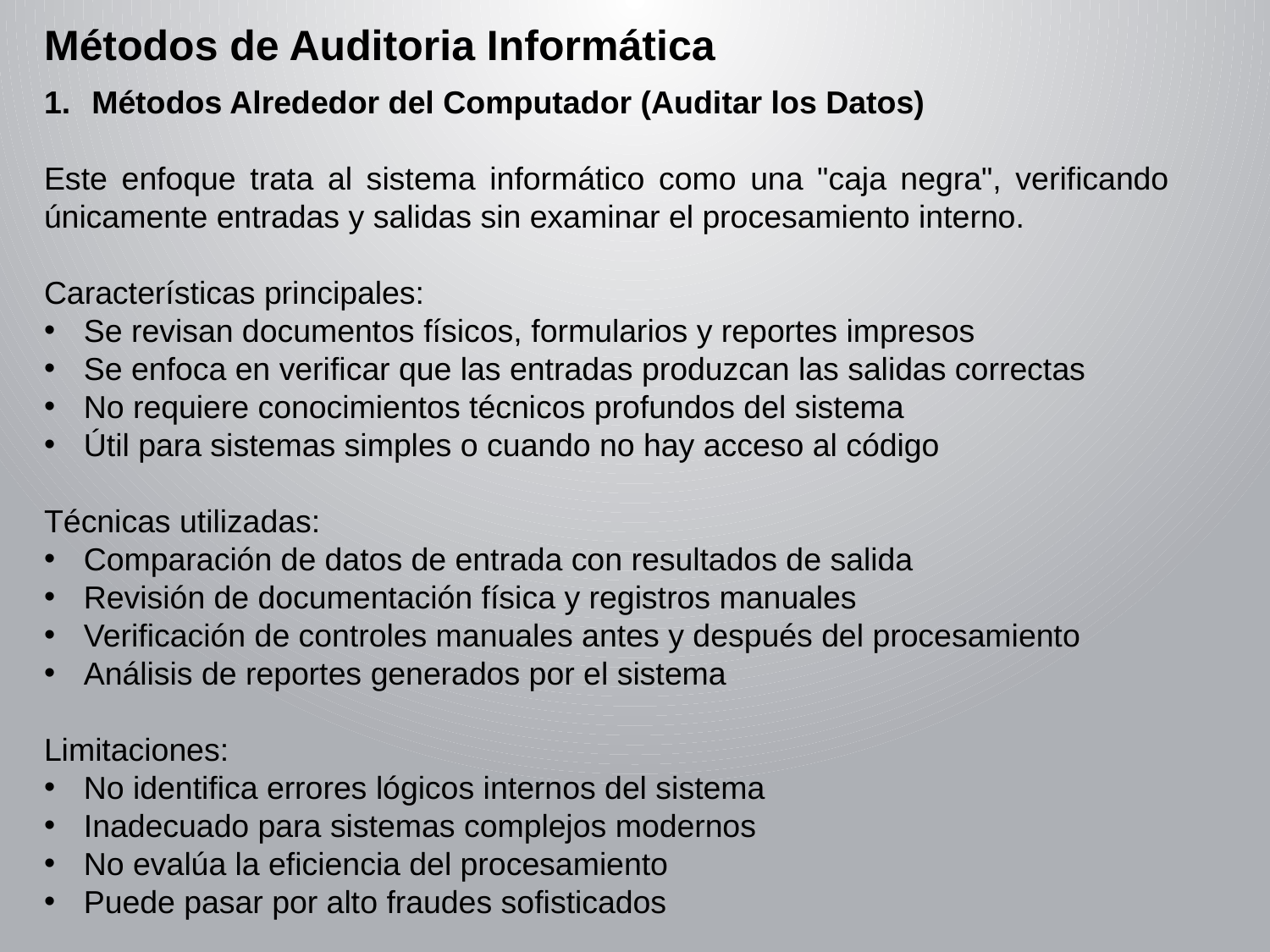

Métodos de Auditoria Informática

Métodos Alrededor del Computador (Auditar los Datos)

Este enfoque trata al sistema informático como una "caja negra", verificando únicamente entradas y salidas sin examinar el procesamiento interno.

Características principales:
Se revisan documentos físicos, formularios y reportes impresos
Se enfoca en verificar que las entradas produzcan las salidas correctas
No requiere conocimientos técnicos profundos del sistema
Útil para sistemas simples o cuando no hay acceso al código

Técnicas utilizadas:
Comparación de datos de entrada con resultados de salida
Revisión de documentación física y registros manuales
Verificación de controles manuales antes y después del procesamiento
Análisis de reportes generados por el sistema

Limitaciones:
No identifica errores lógicos internos del sistema
Inadecuado para sistemas complejos modernos
No evalúa la eficiencia del procesamiento
Puede pasar por alto fraudes sofisticados